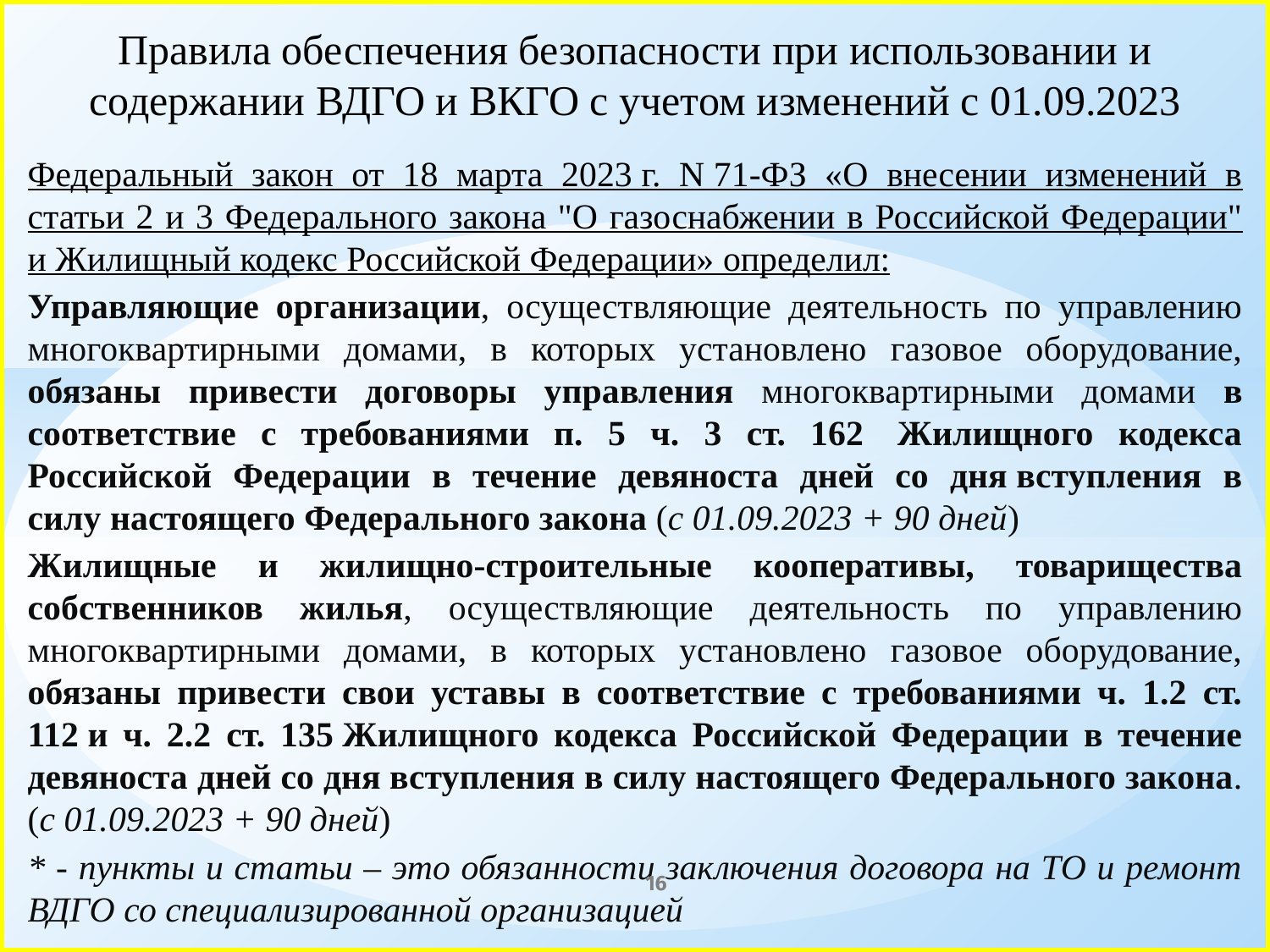

# Правила обеспечения безопасности при использовании и содержании ВДГО и ВКГО с учетом изменений с 01.09.2023
Федеральный закон от 18 марта 2023 г. N 71-ФЗ «О внесении изменений в статьи 2 и 3 Федерального закона "О газоснабжении в Российской Федерации" и Жилищный кодекс Российской Федерации» определил:
Управляющие организации, осуществляющие деятельность по управлению многоквартирными домами, в которых установлено газовое оборудование, обязаны привести договоры управления многоквартирными домами в соответствие с требованиями п. 5 ч. 3 ст. 162  Жилищного кодекса Российской Федерации в течение девяноста дней со дня вступления в силу настоящего Федерального закона (с 01.09.2023 + 90 дней)
Жилищные и жилищно-строительные кооперативы, товарищества собственников жилья, осуществляющие деятельность по управлению многоквартирными домами, в которых установлено газовое оборудование, обязаны привести свои уставы в соответствие с требованиями ч. 1.2 ст. 112 и ч. 2.2 ст. 135 Жилищного кодекса Российской Федерации в течение девяноста дней со дня вступления в силу настоящего Федерального закона. (с 01.09.2023 + 90 дней)
* - пункты и статьи – это обязанности заключения договора на ТО и ремонт ВДГО со специализированной организацией

16